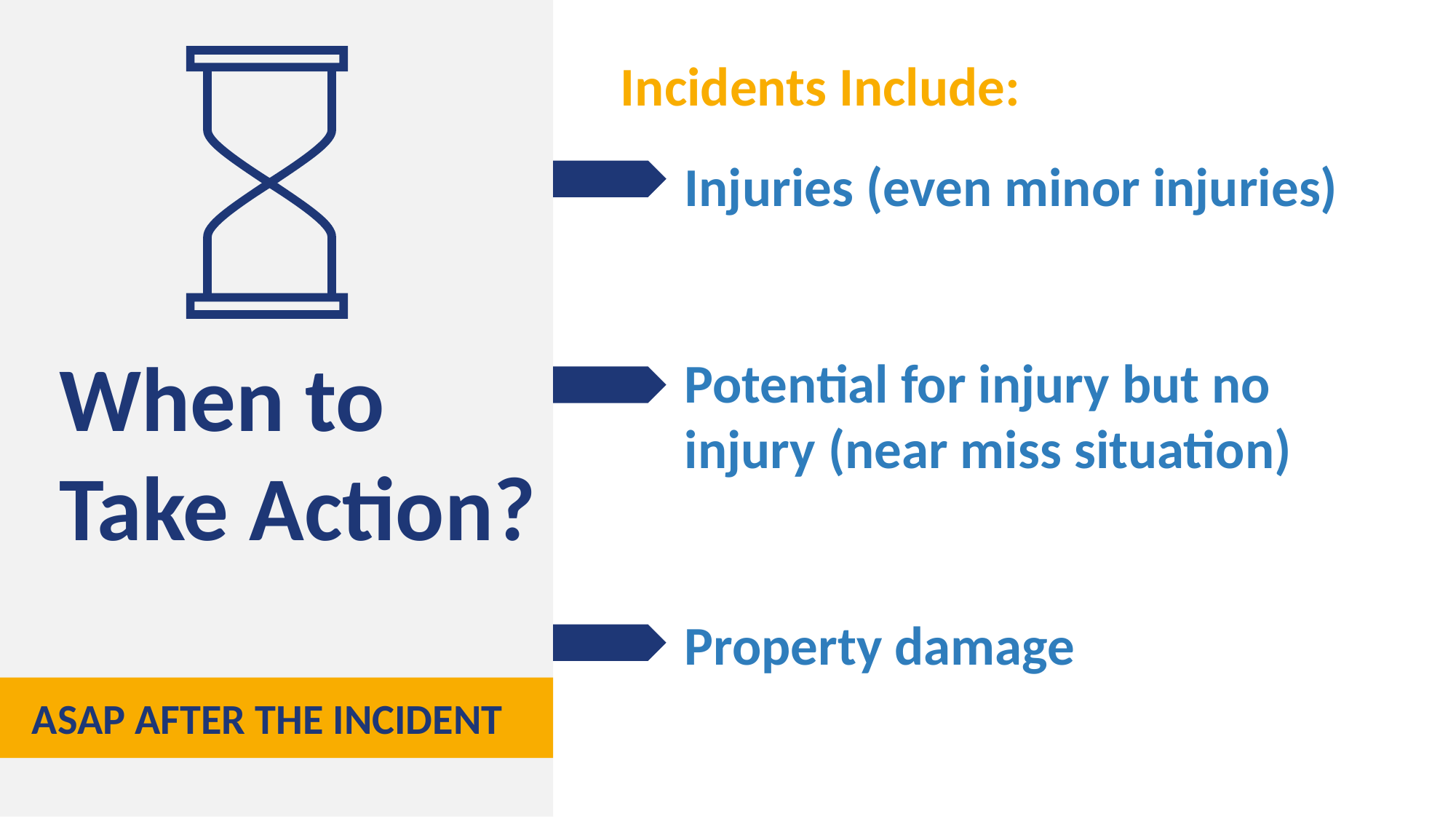

Incidents Include:
Injuries (even minor injuries)

Potential for injury but no injury (near miss situation)

Property damage

When to
Take Action?

ASAP AFTER THE INCIDENT